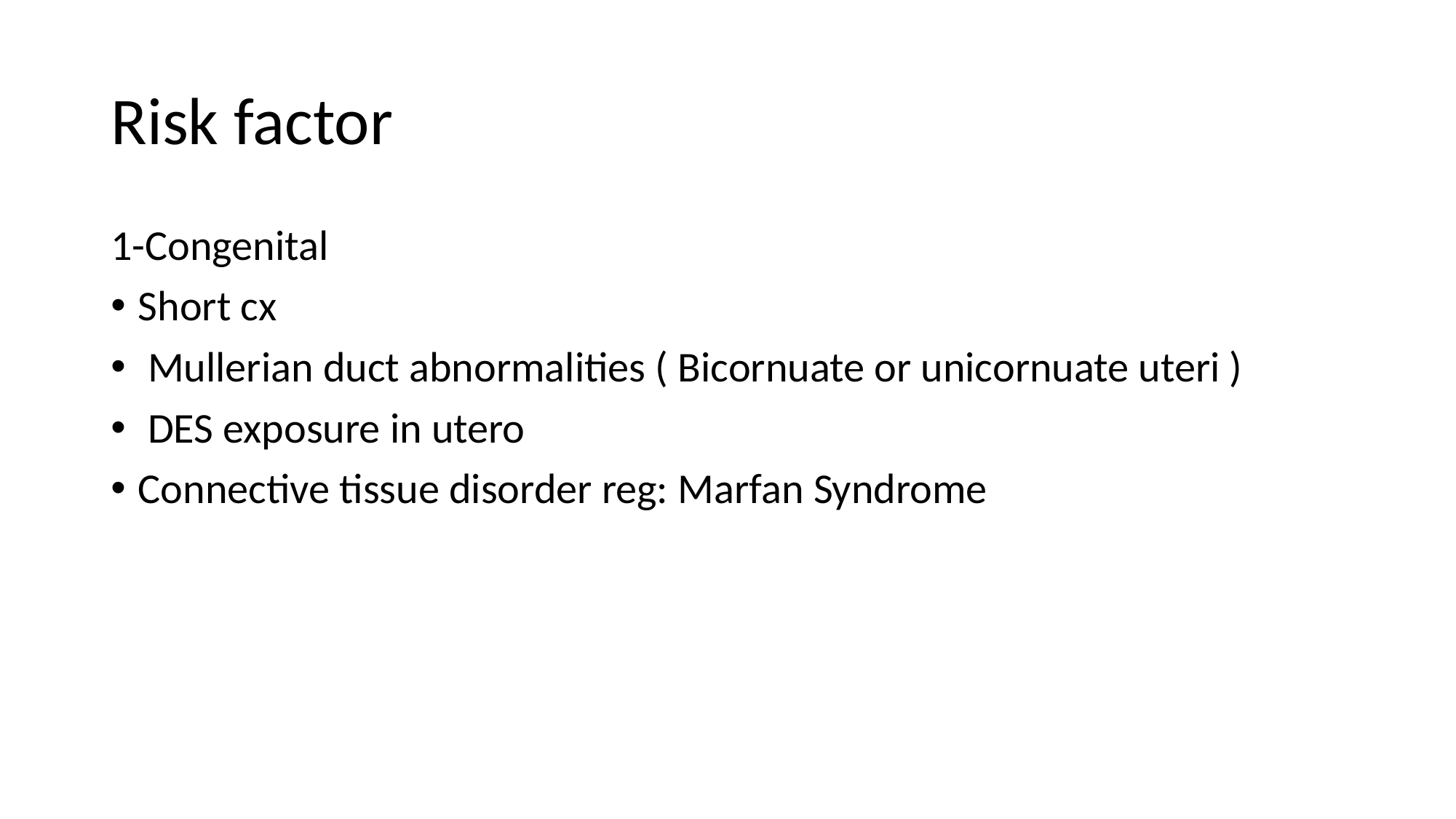

# Risk factor
1-Congenital
Short cx
 Mullerian duct abnormalities ( Bicornuate or unicornuate uteri )
 DES exposure in utero
Connective tissue disorder reg: Marfan Syndrome